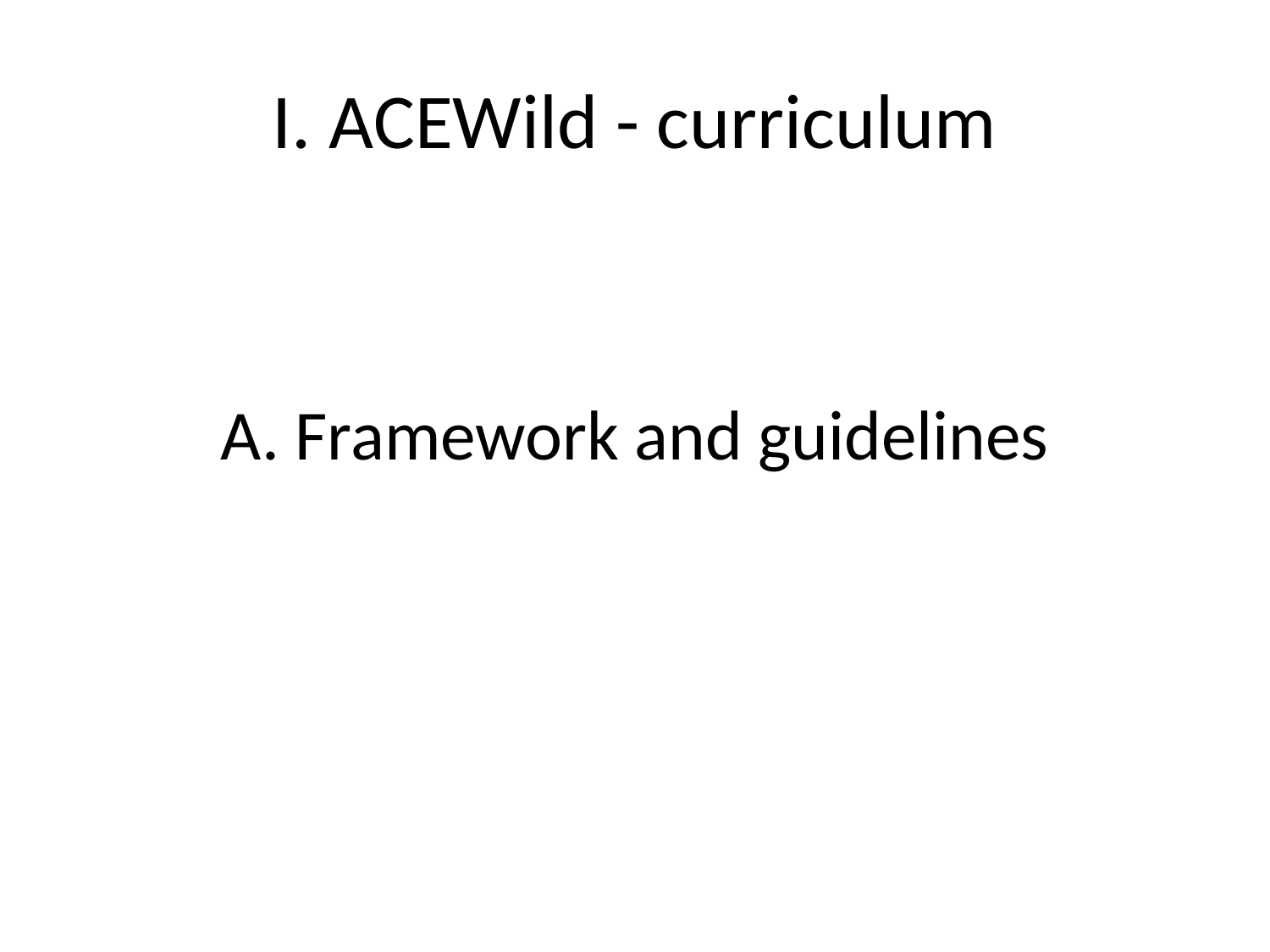

# I. ACEWild - curriculum

A. Framework and guidelines